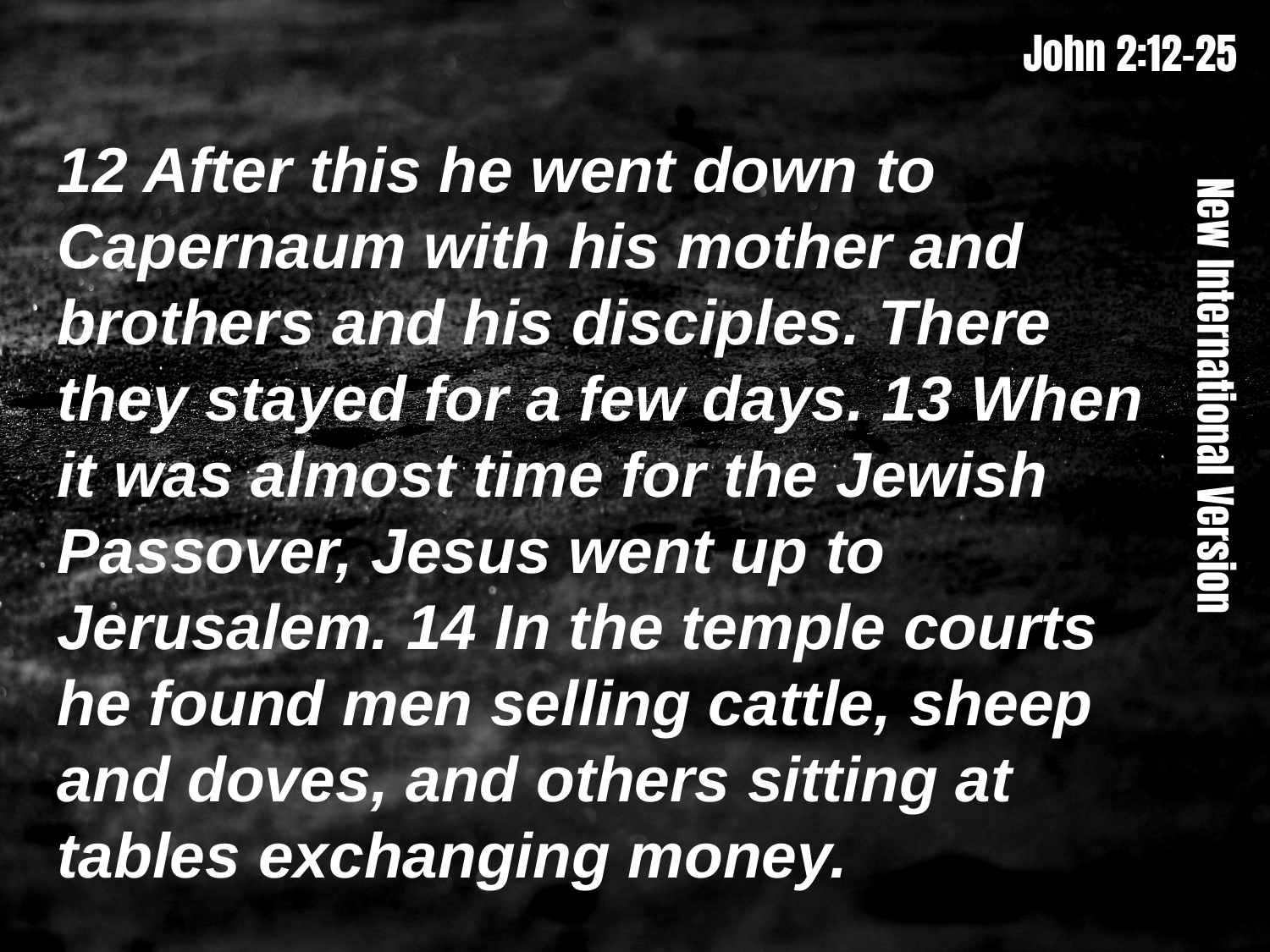

John 2:12-25
12 After this he went down to Capernaum with his mother and brothers and his disciples. There they stayed for a few days. 13 When it was almost time for the Jewish Passover, Jesus went up to Jerusalem. 14 In the temple courts he found men selling cattle, sheep and doves, and others sitting at tables exchanging money.
New International Version